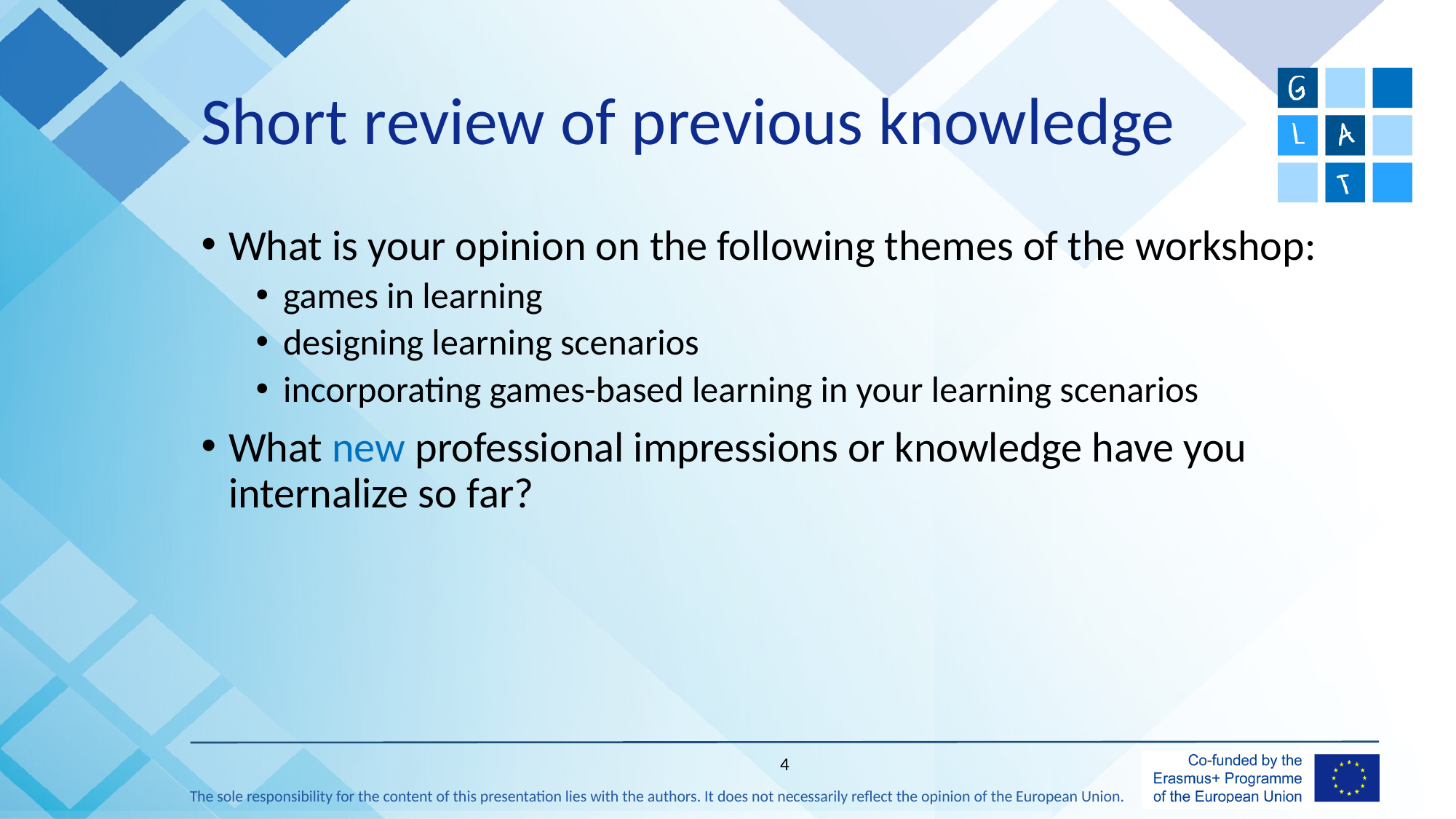

# Short review of previous knowledge

What is your opinion on the following themes of the workshop:
games in learning
designing learning scenarios
incorporating games-based learning in your learning scenarios
What new professional impressions or knowledge have you internalize so far?

4
The sole responsibility for the content of this presentation lies with the authors. It does not necessarily reflect the opinion of the European Union.